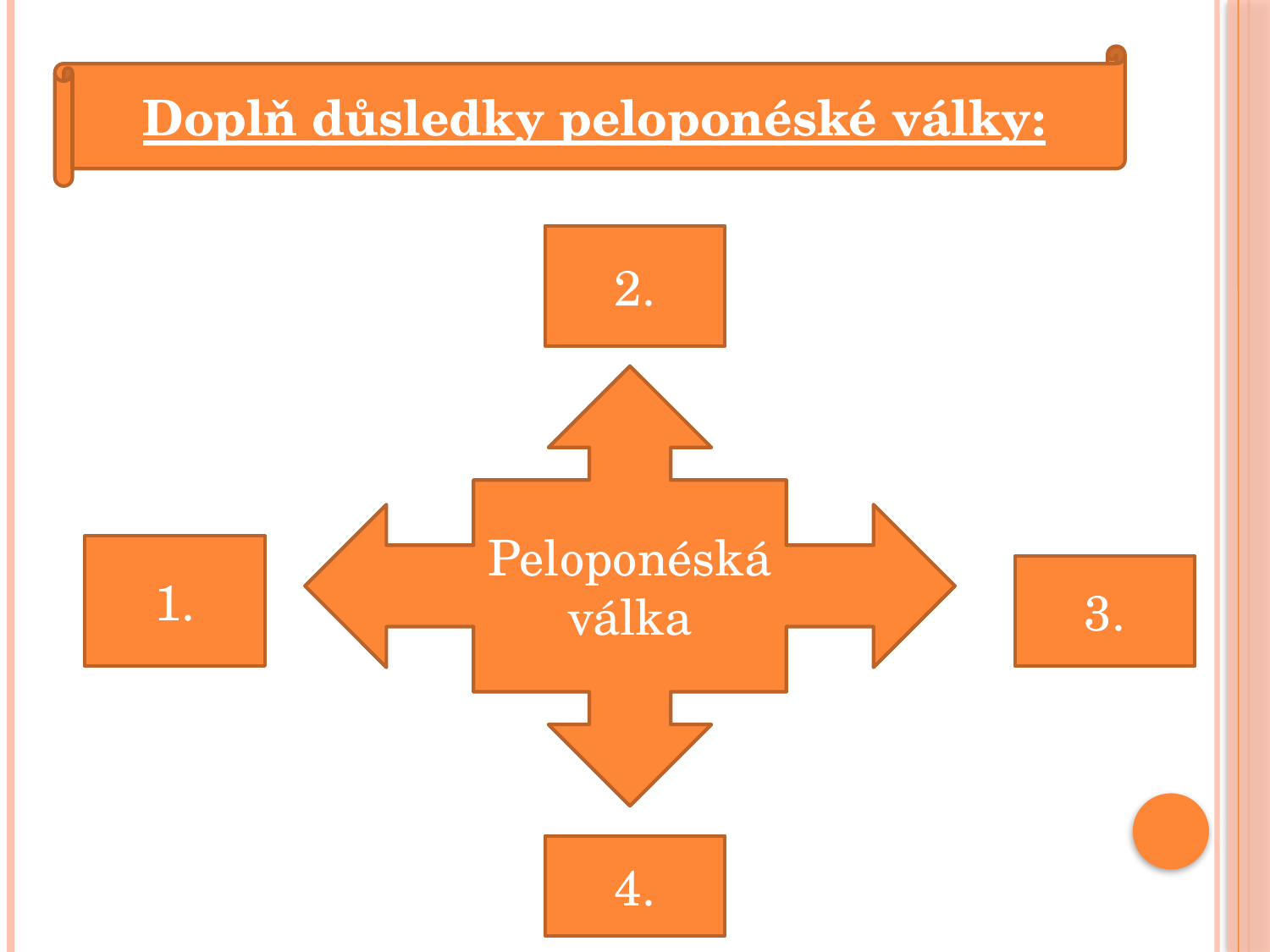

#
Doplň důsledky peloponéské války:

2.
Peloponéská válka
1.
3.
4.